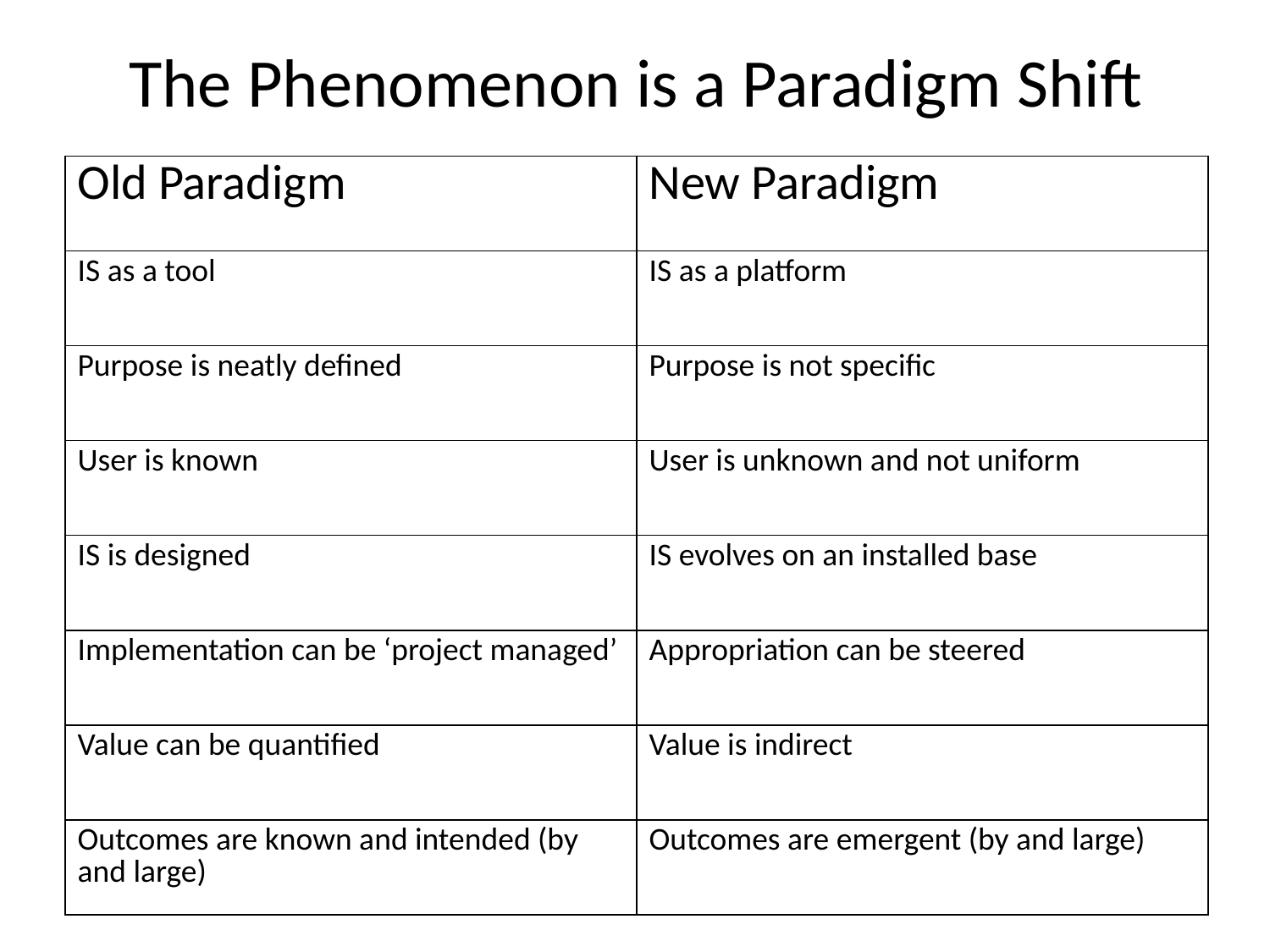

# The Phenomenon is a Paradigm Shift
| Old Paradigm | New Paradigm |
| --- | --- |
| IS as a tool | IS as a platform |
| Purpose is neatly defined | Purpose is not specific |
| User is known | User is unknown and not uniform |
| IS is designed | IS evolves on an installed base |
| Implementation can be ‘project managed’ | Appropriation can be steered |
| Value can be quantified | Value is indirect |
| Outcomes are known and intended (by and large) | Outcomes are emergent (by and large) |